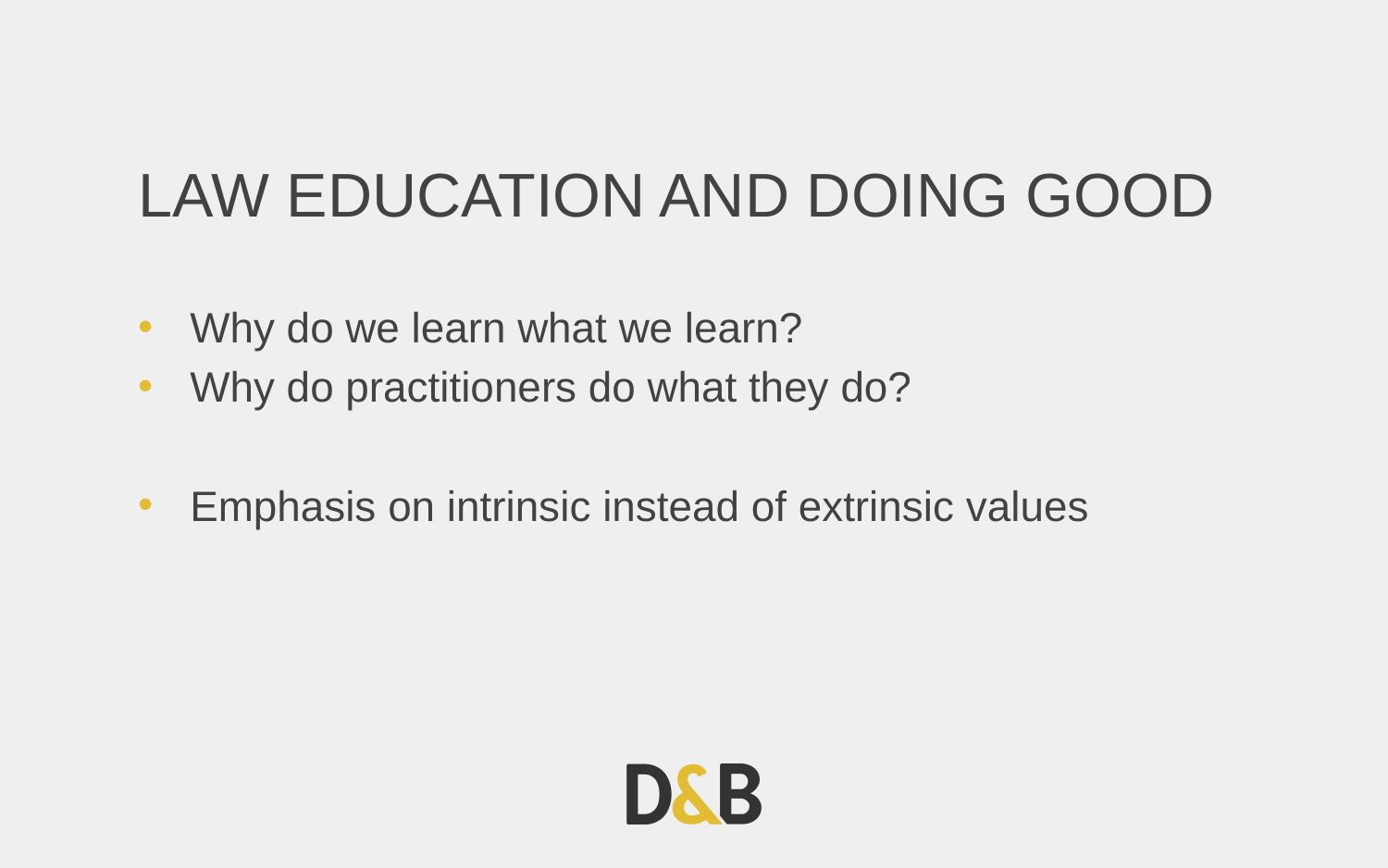

# Law education and doing good
Why do we learn what we learn?
Why do practitioners do what they do?

Emphasis on intrinsic instead of extrinsic values